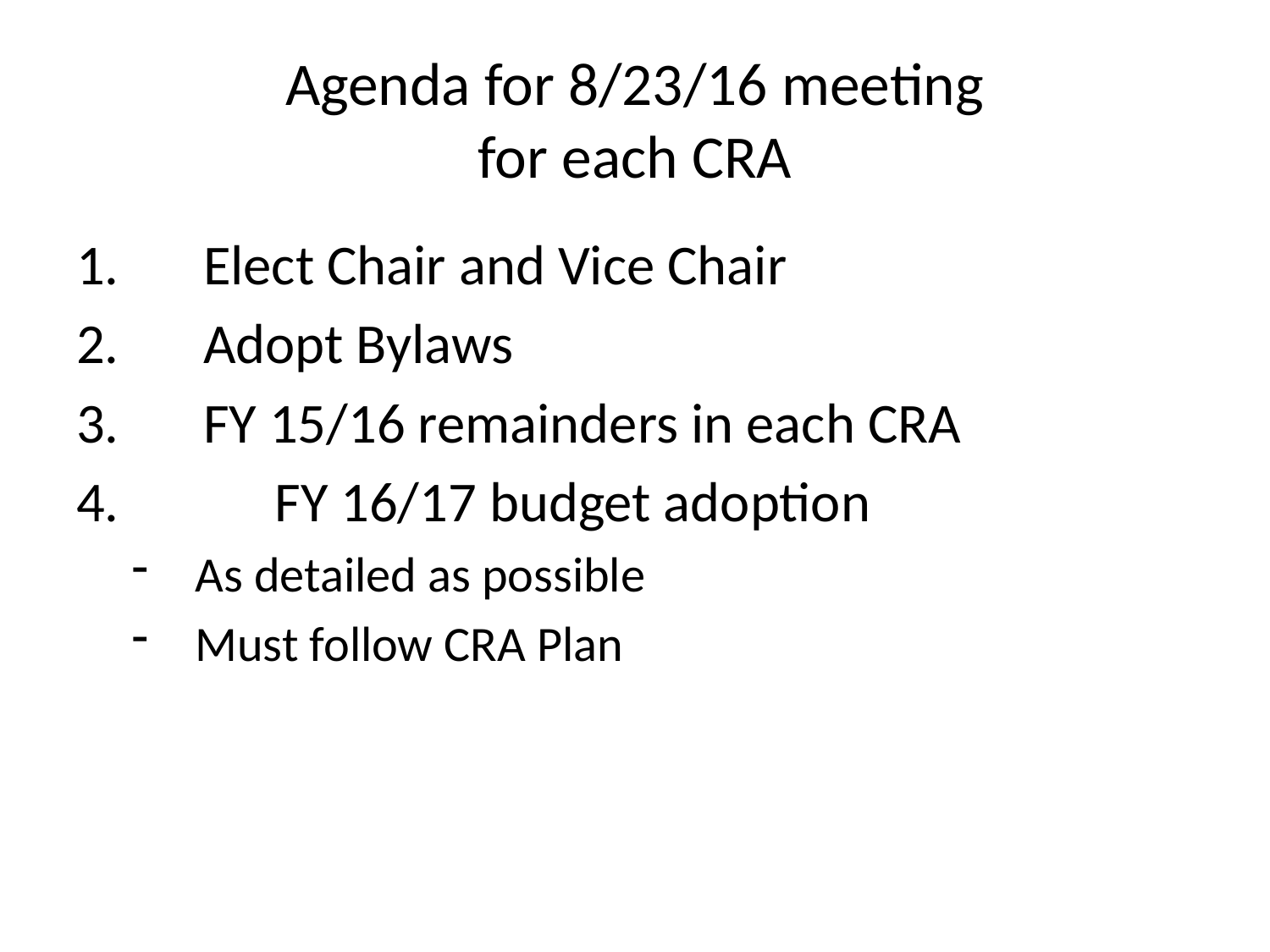

# Agenda for 8/23/16 meeting for each CRA
1.	Elect Chair and Vice Chair
2.	Adopt Bylaws
3.	FY 15/16 remainders in each CRA
 	FY 16/17 budget adoption
As detailed as possible
Must follow CRA Plan